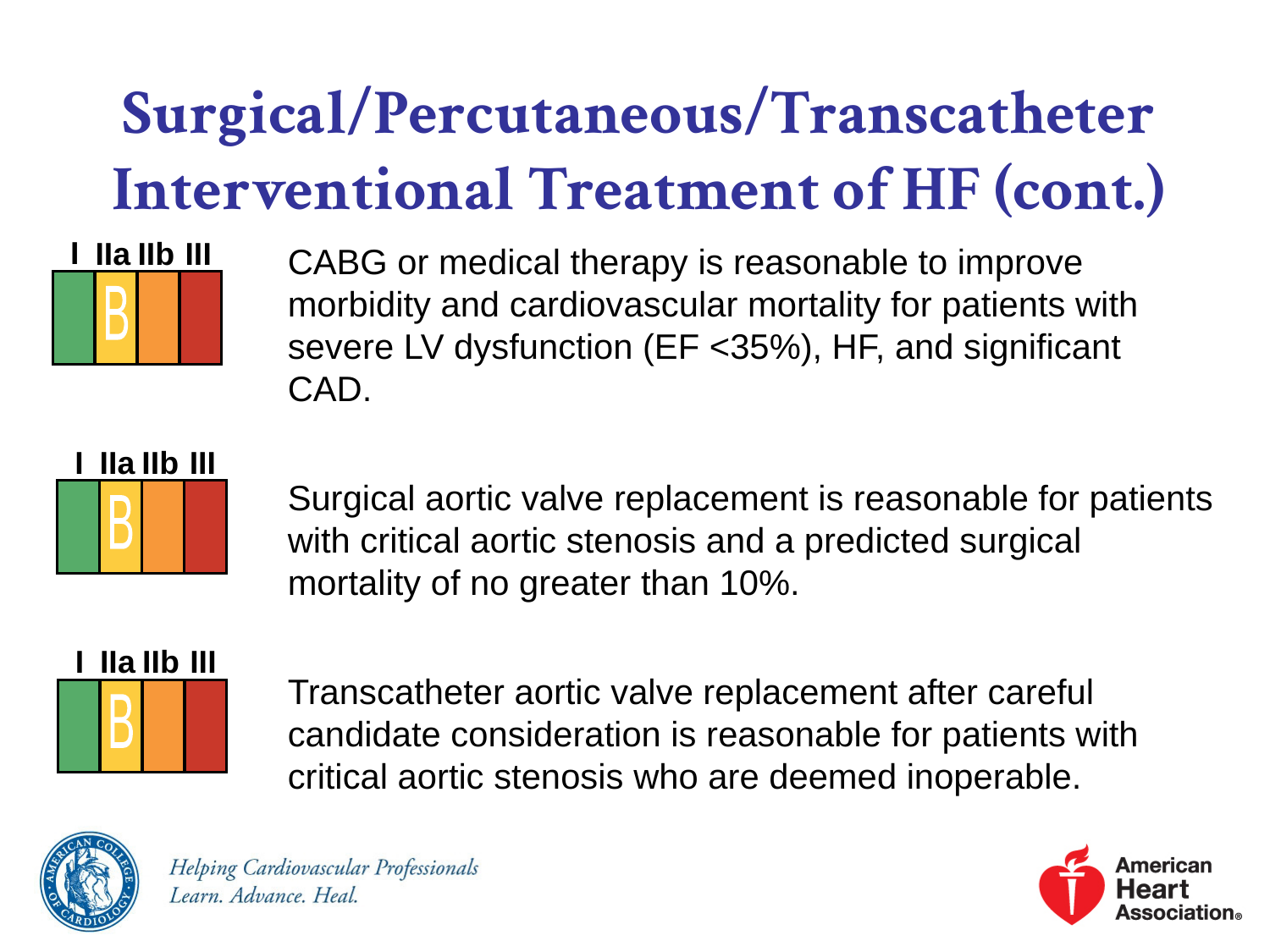

# Surgical/Percutaneous/Transcatheter Interventional Treatment of HF (cont.)
CABG or medical therapy is reasonable to improve morbidity and cardiovascular mortality for patients with severe LV dysfunction (EF <35%), HF, and significant CAD.

Surgical aortic valve replacement is reasonable for patients with critical aortic stenosis and a predicted surgical mortality of no greater than 10%.

Transcatheter aortic valve replacement after careful candidate consideration is reasonable for patients with critical aortic stenosis who are deemed inoperable.

I
IIa
IIb
III

B
I
IIa
IIb
III

B
I
IIa
IIb
III

B